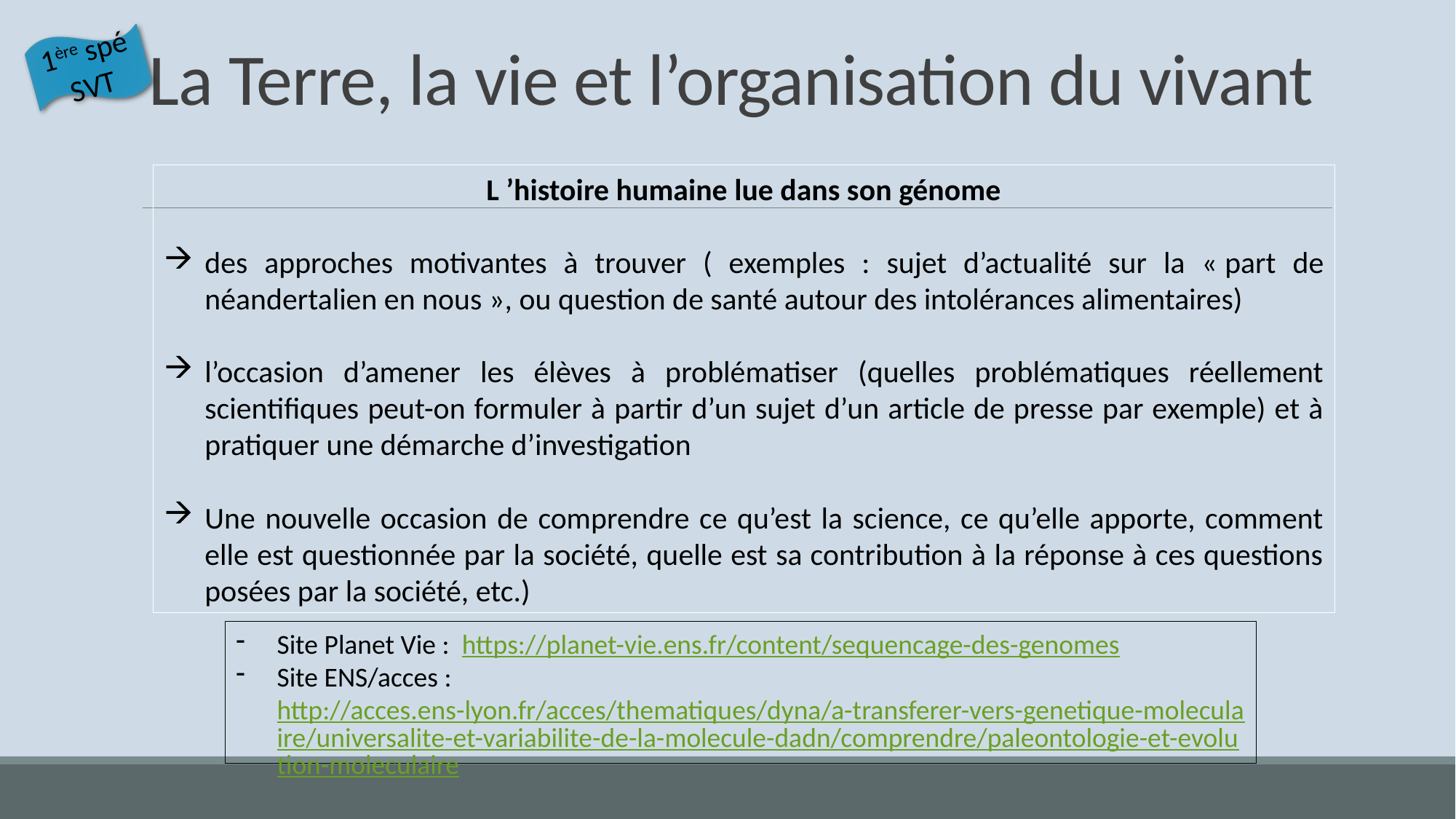

1ère spé SVT
# La Terre, la vie et l’organisation du vivant
L ’histoire humaine lue dans son génome

des approches motivantes à trouver ( exemples : sujet d’actualité sur la « part de néandertalien en nous », ou question de santé autour des intolérances alimentaires)

l’occasion d’amener les élèves à problématiser (quelles problématiques réellement scientifiques peut-on formuler à partir d’un sujet d’un article de presse par exemple) et à pratiquer une démarche d’investigation

Une nouvelle occasion de comprendre ce qu’est la science, ce qu’elle apporte, comment elle est questionnée par la société, quelle est sa contribution à la réponse à ces questions posées par la société, etc.)
Site Planet Vie :  https://planet-vie.ens.fr/content/sequencage-des-genomes
Site ENS/acces : http://acces.ens-lyon.fr/acces/thematiques/dyna/a-transferer-vers-genetique-moleculaire/universalite-et-variabilite-de-la-molecule-dadn/comprendre/paleontologie-et-evolution-moleculaire